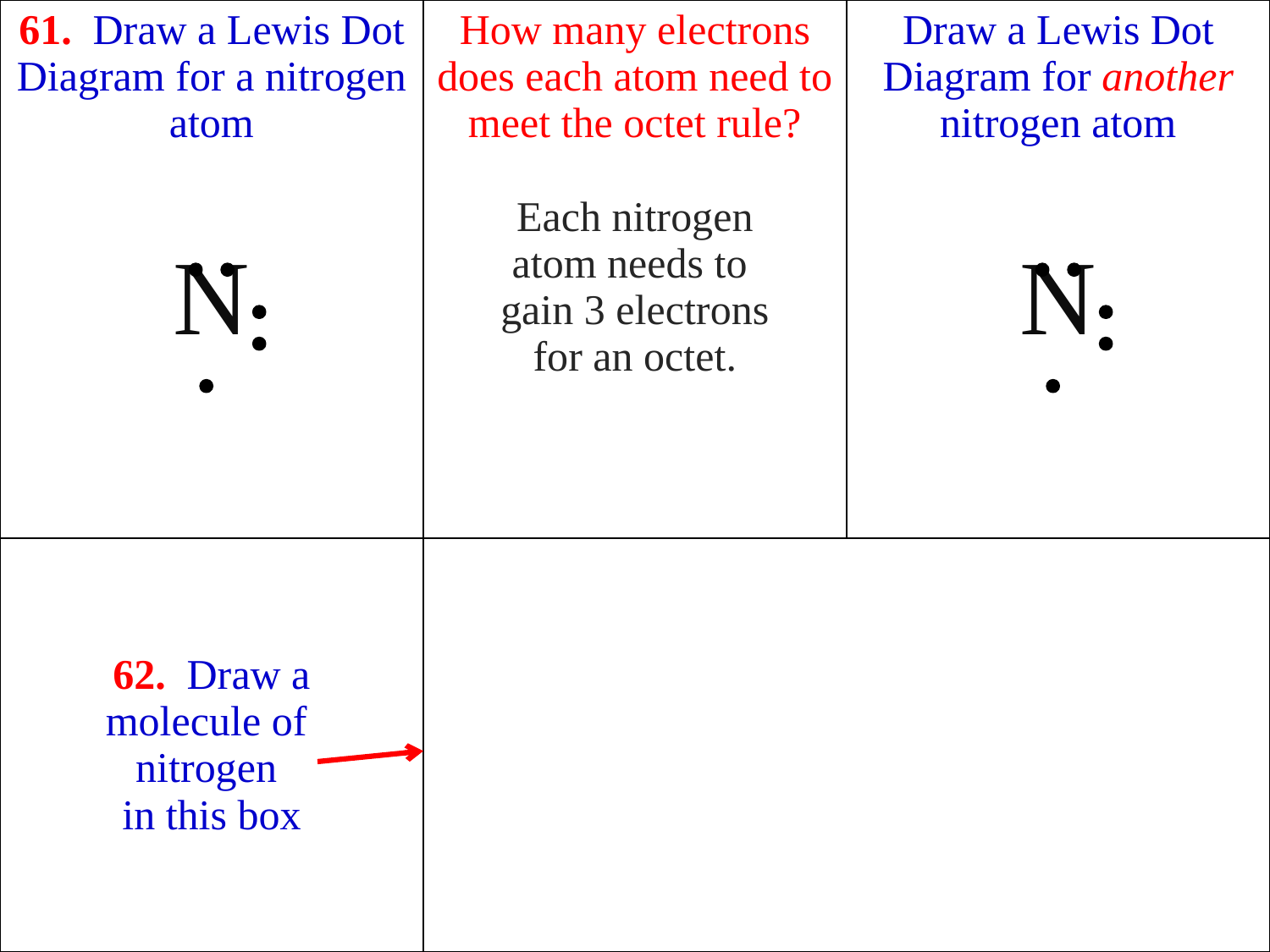

| 61. Draw a Lewis Dot Diagram for a nitrogen atom N | How many electrons does each atom need to meet the octet rule? Each nitrogen atom needs to gain 3 electrons for an octet. | Draw a Lewis Dot Diagram for another nitrogen atom N |
| --- | --- | --- |
| 62. Draw a molecule of nitrogen in this box |  |  |